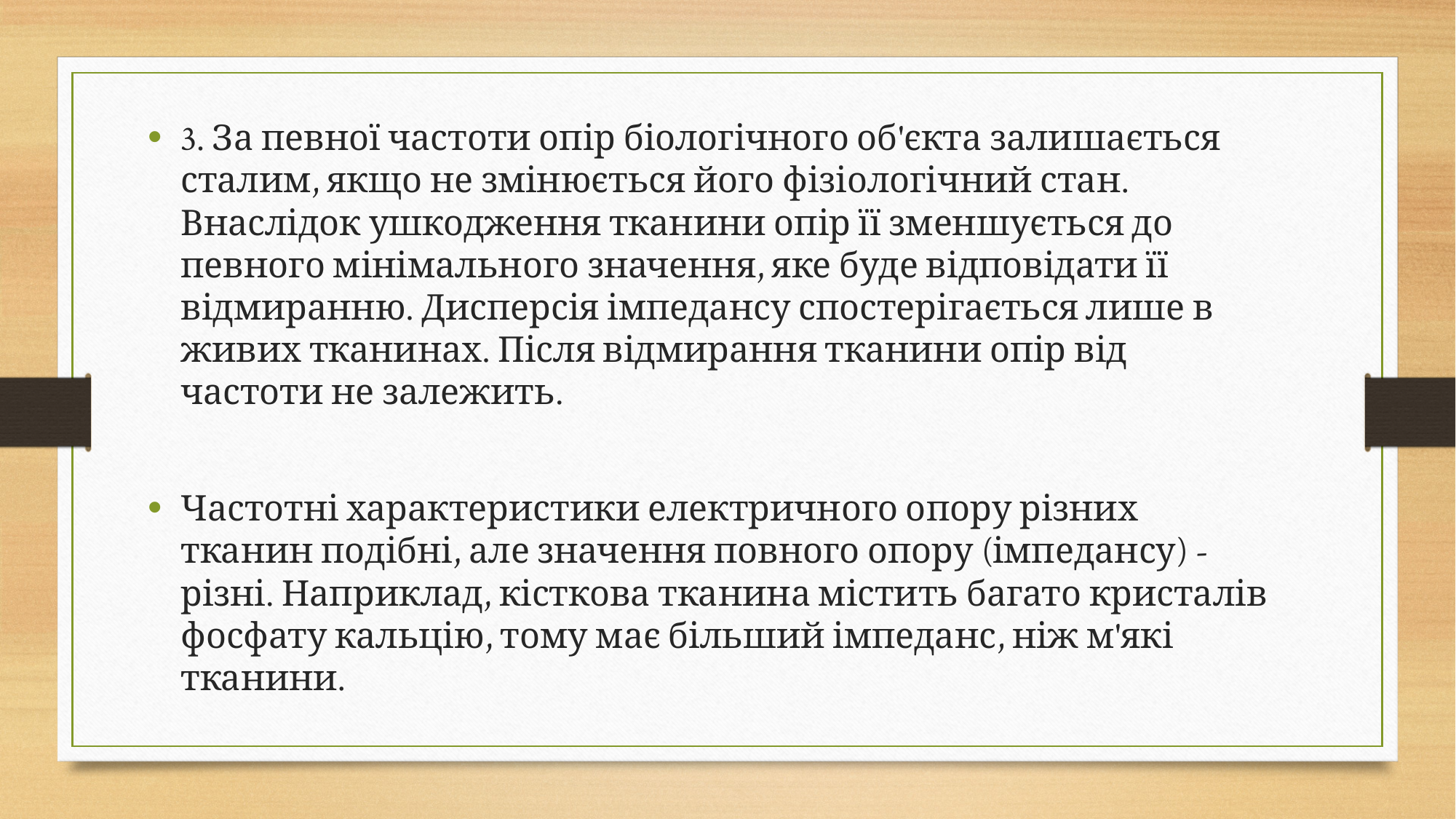

3. За певної частоти опір біологічного об'єкта залишається сталим, якщо не змінюється його фізіологічний стан. Внаслідок ушкодження тканини опір її зменшується до певного мінімального значення, яке буде відповідати її відмиранню. Дисперсія імпедансу спостерігається лише в живих тканинах. Після відмирання тканини опір від частоти не залежить.

Частотні характеристики електричного опору різних тканин подібні, але значення повного опору (імпедансу) - різні. Наприклад, кісткова тканина містить багато кристалів фосфату кальцію, тому має більший імпеданс, ніж м'які тканини.